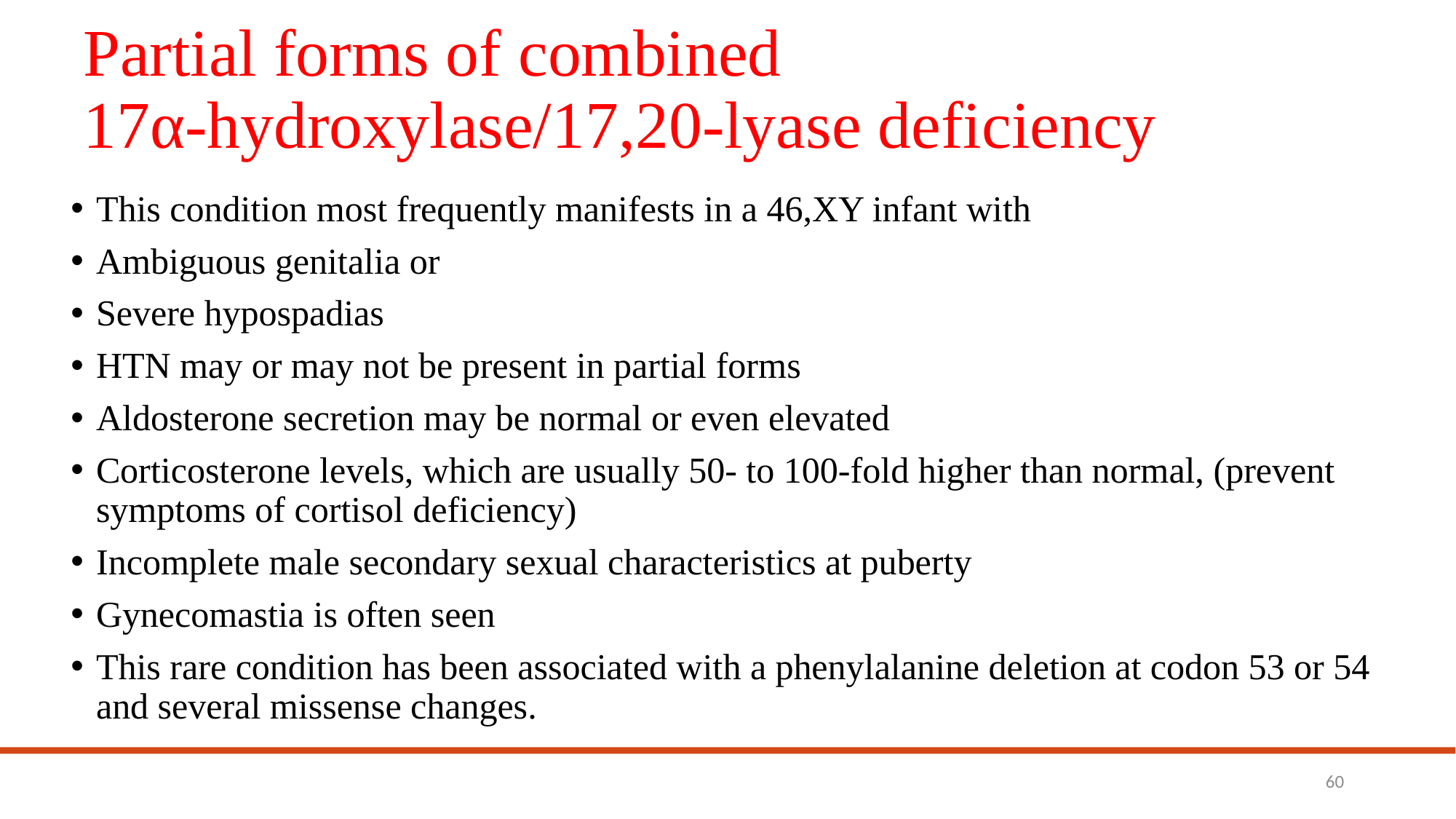

# Partial forms of combined 17α-hydroxylase/17,20-lyase deficiency
This condition most frequently manifests in a 46,XY infant with
Ambiguous genitalia or
Severe hypospadias
HTN may or may not be present in partial forms
Aldosterone secretion may be normal or even elevated
Corticosterone levels, which are usually 50- to 100-fold higher than normal, (prevent symptoms of cortisol deficiency)
Incomplete male secondary sexual characteristics at puberty
Gynecomastia is often seen
This rare condition has been associated with a phenylalanine deletion at codon 53 or 54 and several missense changes.
60